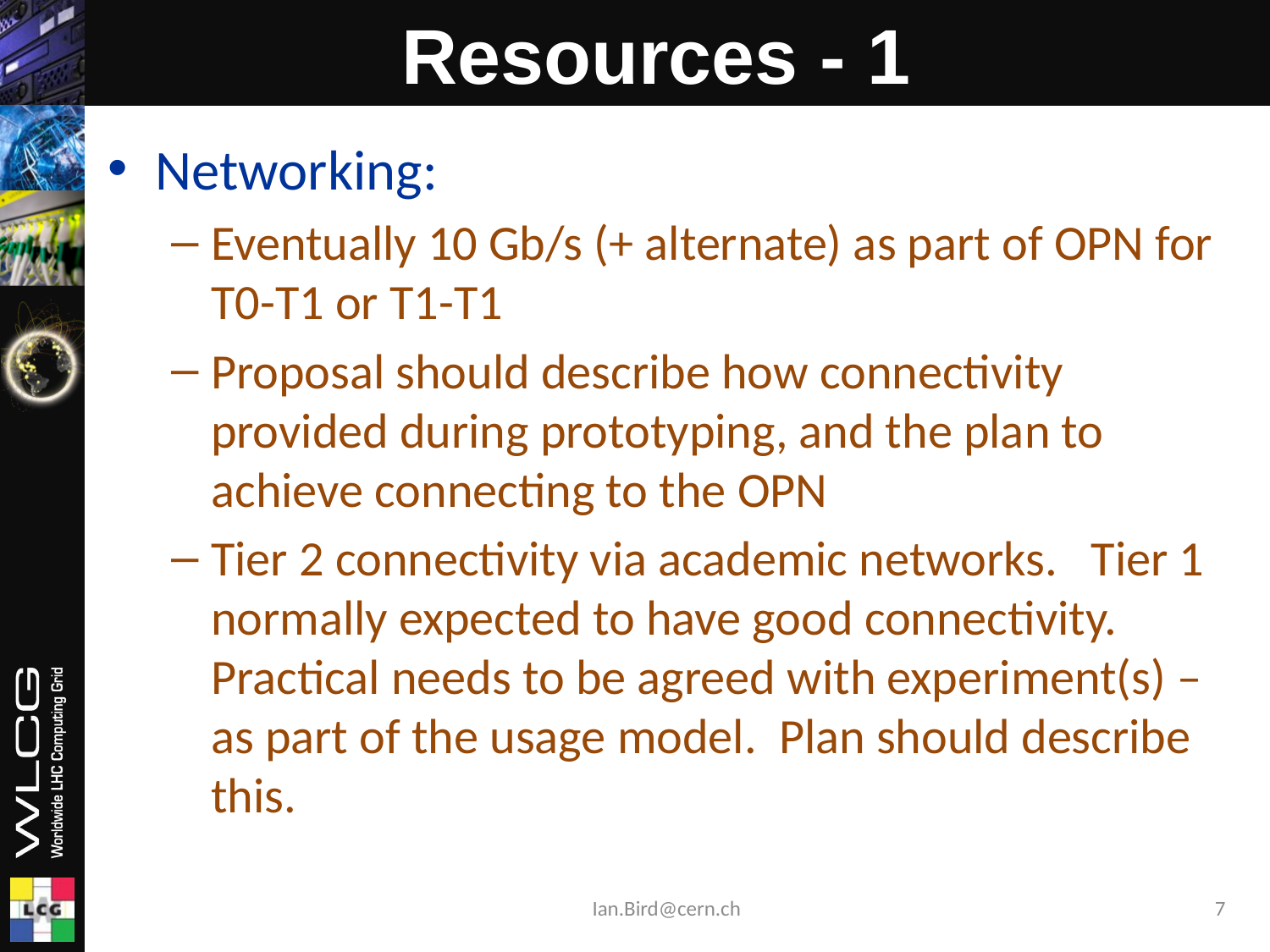

# Resources - 1
Networking:
Eventually 10 Gb/s (+ alternate) as part of OPN for T0-T1 or T1-T1
Proposal should describe how connectivity provided during prototyping, and the plan to achieve connecting to the OPN
Tier 2 connectivity via academic networks.   Tier 1 normally expected to have good connectivity.  Practical needs to be agreed with experiment(s) – as part of the usage model.  Plan should describe this.
Ian.Bird@cern.ch
7